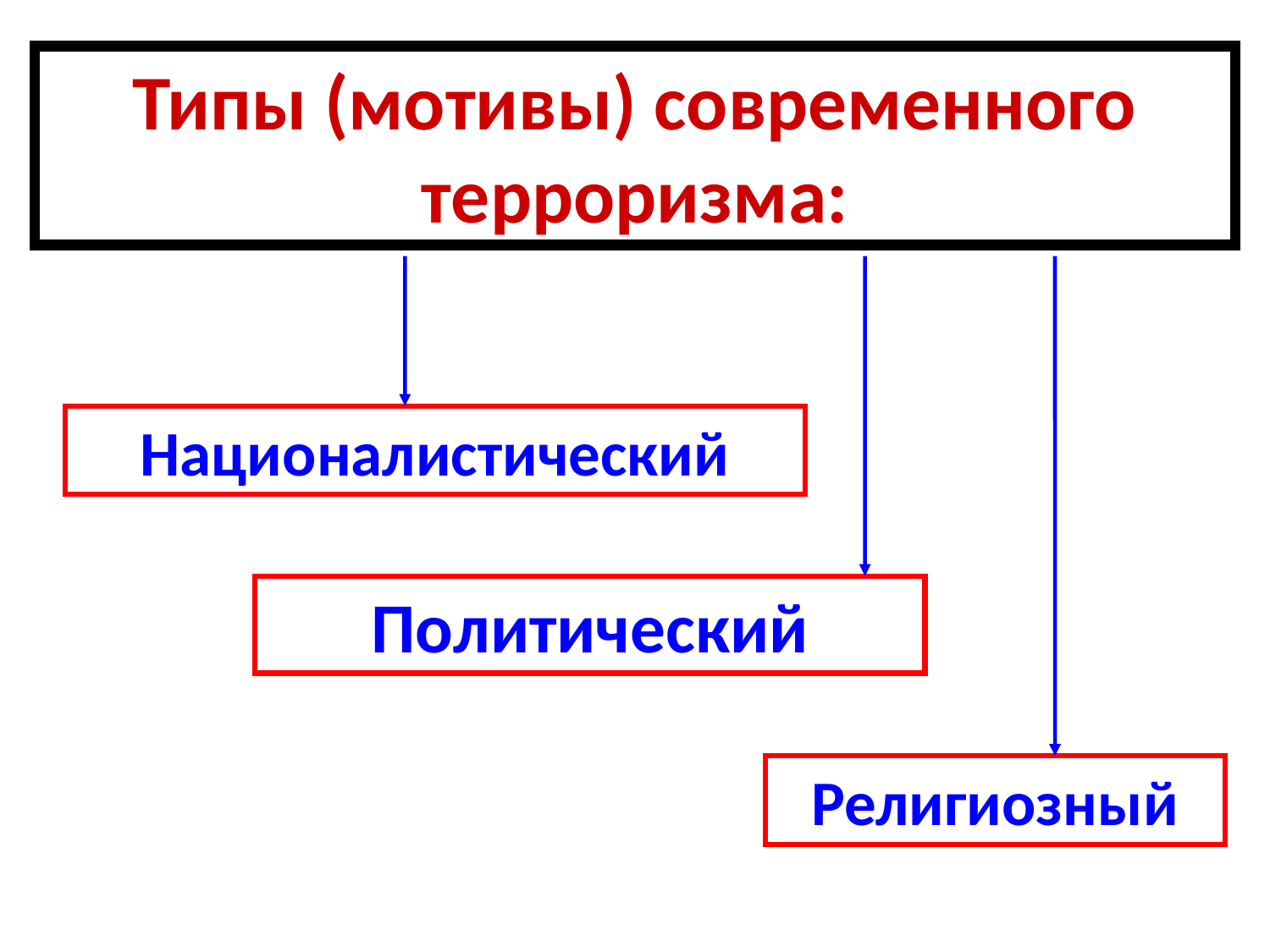

Типы (мотивы) современного терроризма:

Националистический
Политический
Религиозный